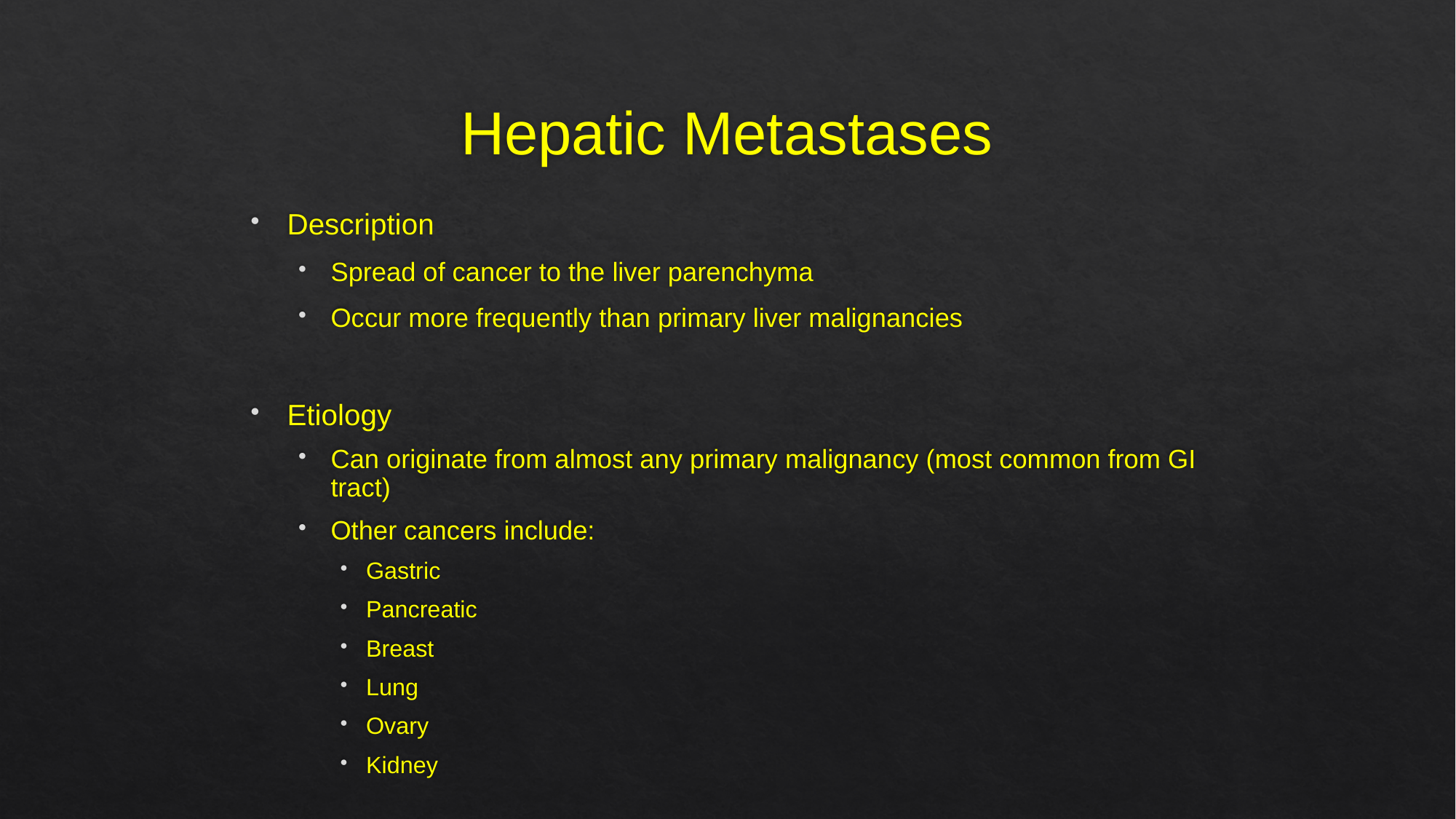

# Hepatic Metastases
Description
Spread of cancer to the liver parenchyma
Occur more frequently than primary liver malignancies

Etiology
Can originate from almost any primary malignancy (most common from GI tract)
Other cancers include:
Gastric
Pancreatic
Breast
Lung
Ovary
Kidney